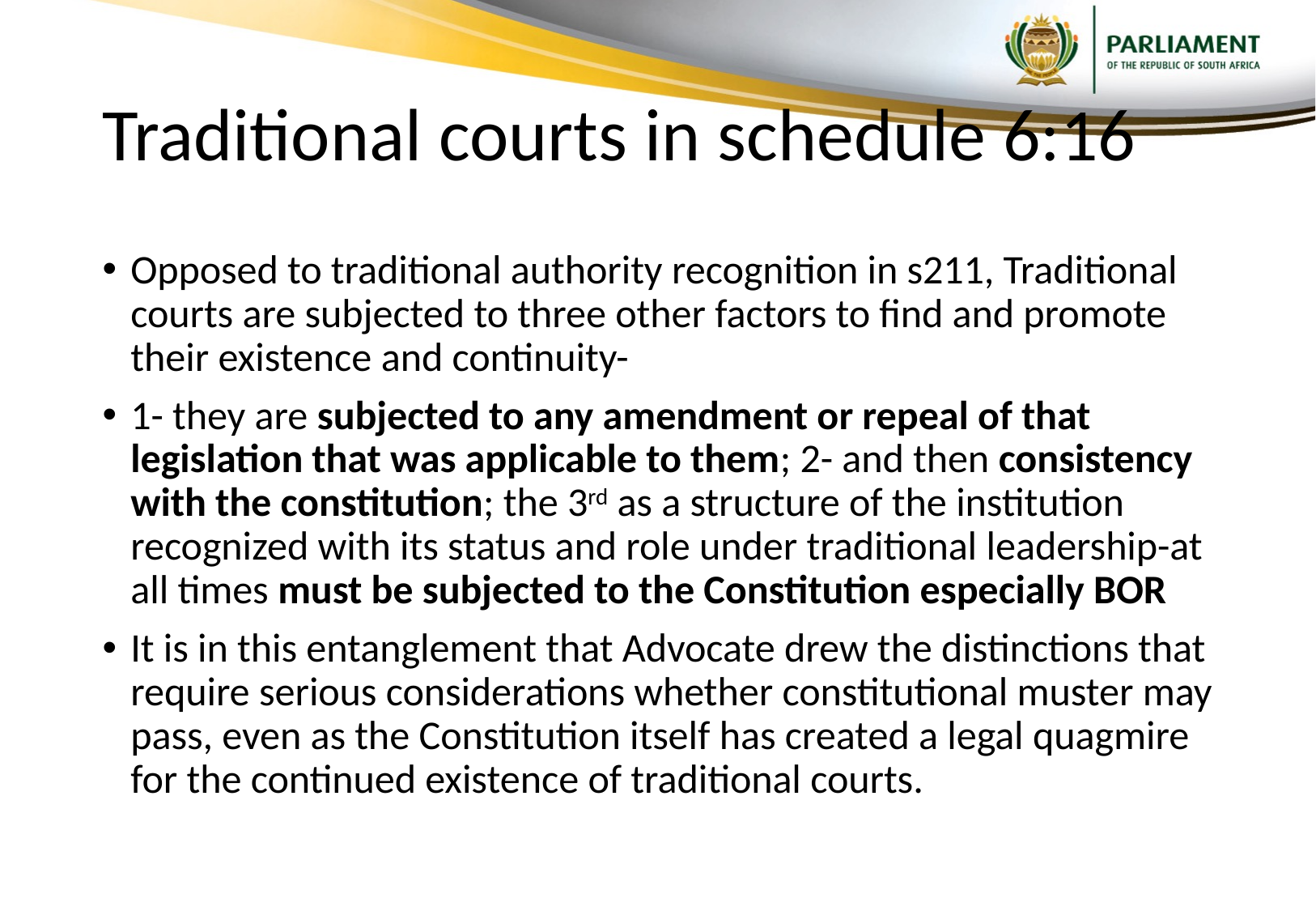

# Traditional courts in schedule 6:16
Opposed to traditional authority recognition in s211, Traditional courts are subjected to three other factors to find and promote their existence and continuity-
1- they are subjected to any amendment or repeal of that legislation that was applicable to them; 2- and then consistency with the constitution; the 3rd as a structure of the institution recognized with its status and role under traditional leadership-at all times must be subjected to the Constitution especially BOR
It is in this entanglement that Advocate drew the distinctions that require serious considerations whether constitutional muster may pass, even as the Constitution itself has created a legal quagmire for the continued existence of traditional courts.